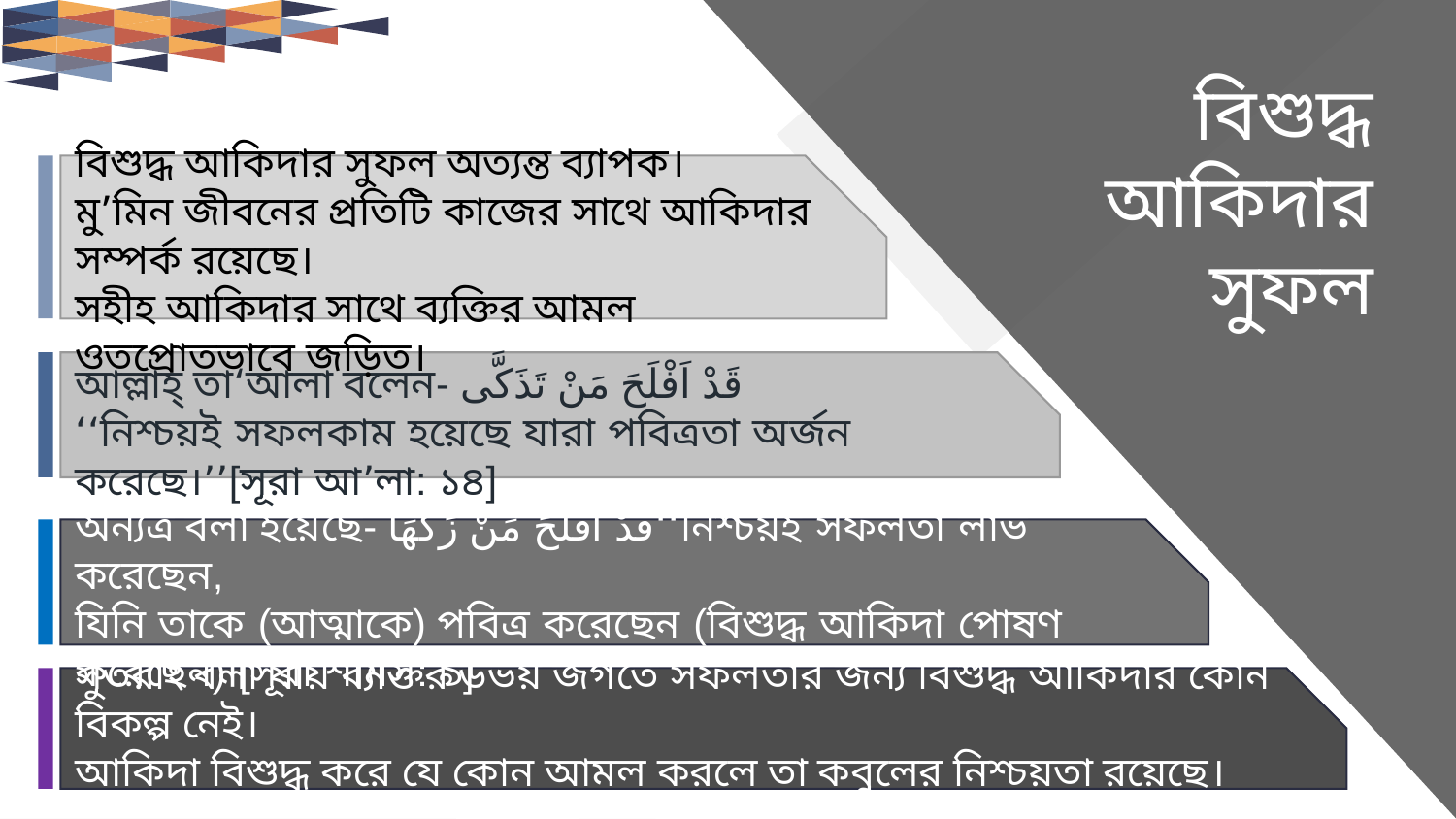

বিশুদ্ধ আকিদার সুফল

বিশুদ্ধ আকিদার সুফল অত্যন্ত ব্যাপক।
মু’মিন জীবনের প্রতিটি কাজের সাথে আকিদার সম্পর্ক রয়েছে।
সহীহ আকিদার সাথে ব্যক্তির আমল ওতপ্রোতভাবে জড়িত।

আল্লাহ্ তা‘আলা বলেন- قَدْ اَفْلَحَ مَنْ تَذَكَّى
‘‘নিশ্চয়ই সফলকাম হয়েছে যারা পবিত্রতা অর্জন করেছে।’’[সূরা আ’লা: ১৪]

অন্যত্র বলা হয়েছে- قَدْ اَفْلَحَ مَنْ زَكَّهَا‘‘নিশ্চয়ই সফলতা লাভ করেছেন,
যিনি তাকে (আত্মাকে) পবিত্র করেছেন (বিশুদ্ধ আকিদা পোষণ করেছেন)।[সূরা শামস: ৯]

সুতরাং বলা যায় ব্যক্তির উভয় জগতে সফলতার জন্য বিশুদ্ধ আকিদার কোন বিকল্প নেই।
আকিদা বিশুদ্ধ করে যে কোন আমল করলে তা কবুলের নিশ্চয়তা রয়েছে।